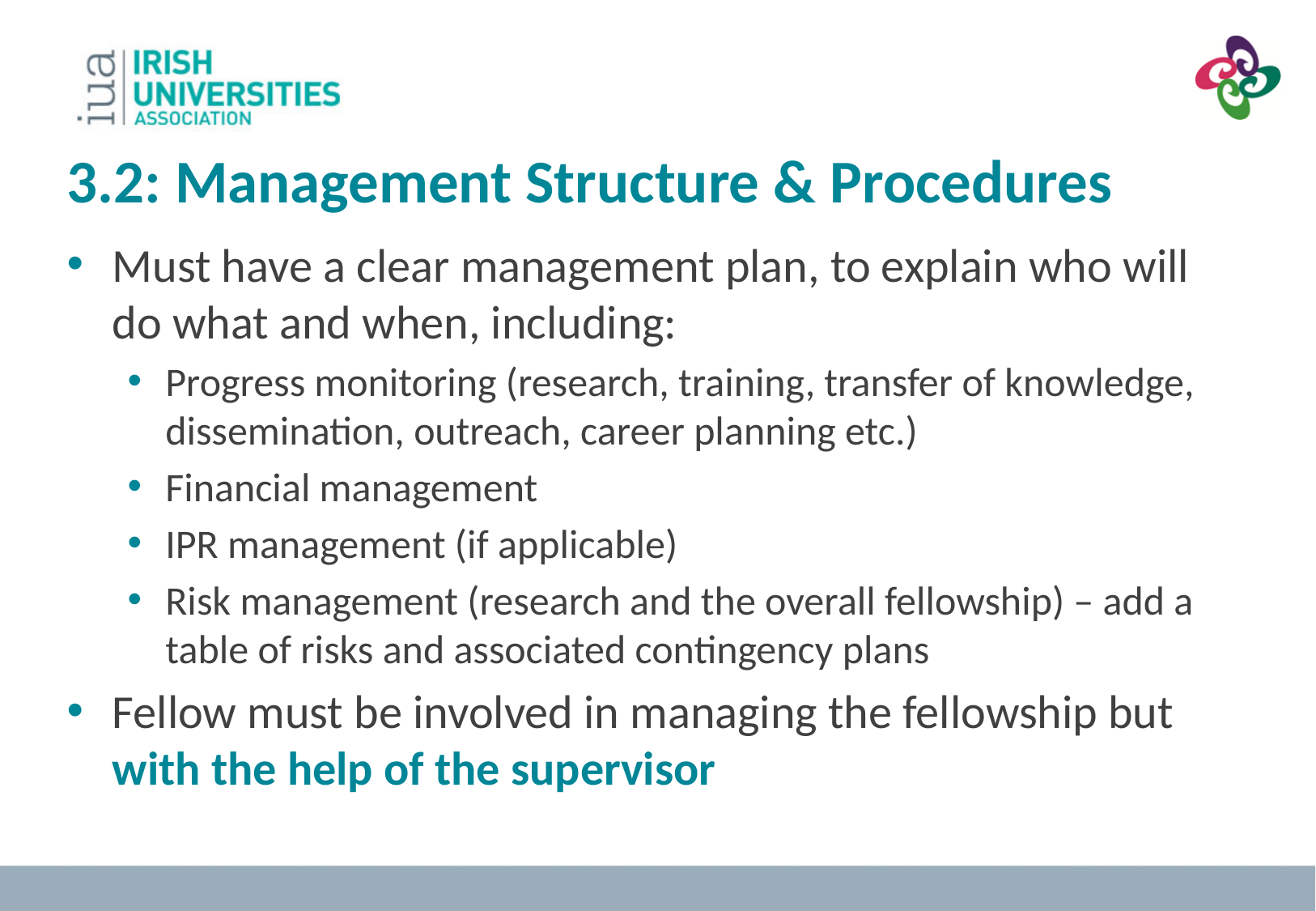

3.2: Management Structure & Procedures
Must have a clear management plan, to explain who will do what and when, including:
Progress monitoring (research, training, transfer of knowledge, dissemination, outreach, career planning etc.)
Financial management
IPR management (if applicable)
Risk management (research and the overall fellowship) – add a table of risks and associated contingency plans
Fellow must be involved in managing the fellowship but with the help of the supervisor